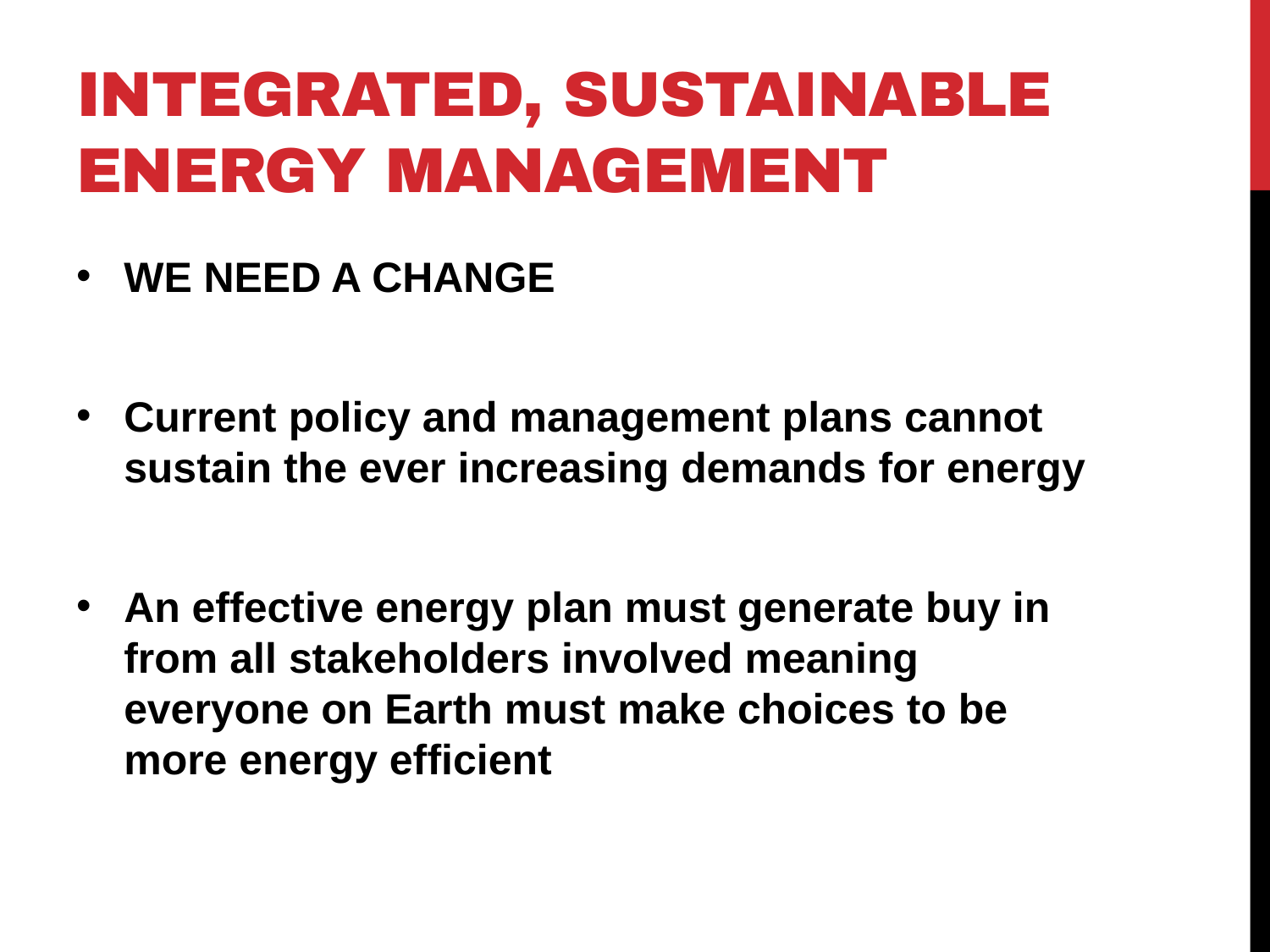

# Integrated, Sustainable energy management
WE NEED A CHANGE

Current policy and management plans cannot sustain the ever increasing demands for energy

An effective energy plan must generate buy in from all stakeholders involved meaning everyone on Earth must make choices to be more energy efficient